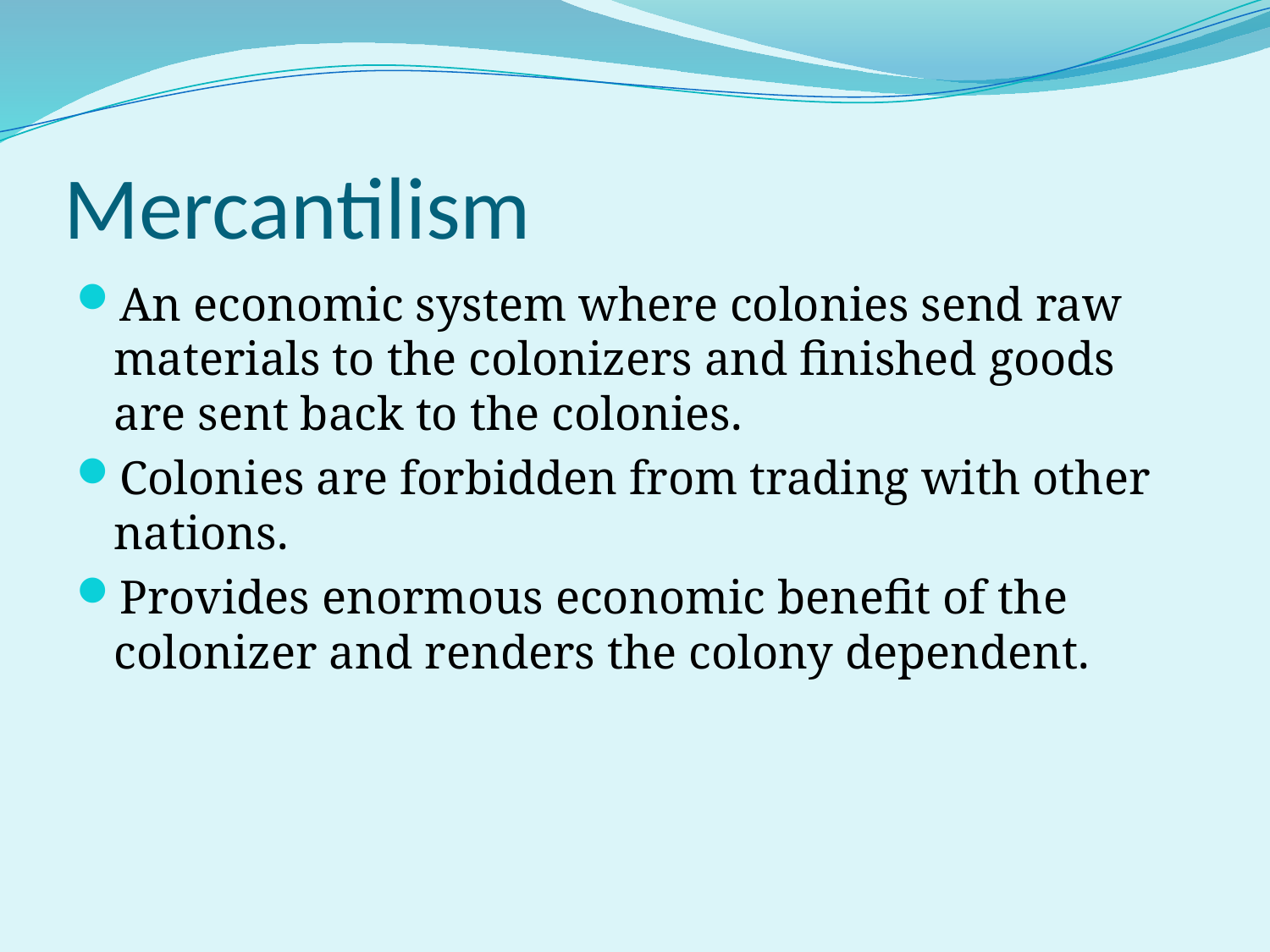

# Mercantilism
An economic system where colonies send raw materials to the colonizers and finished goods are sent back to the colonies.
Colonies are forbidden from trading with other nations.
Provides enormous economic benefit of the colonizer and renders the colony dependent.